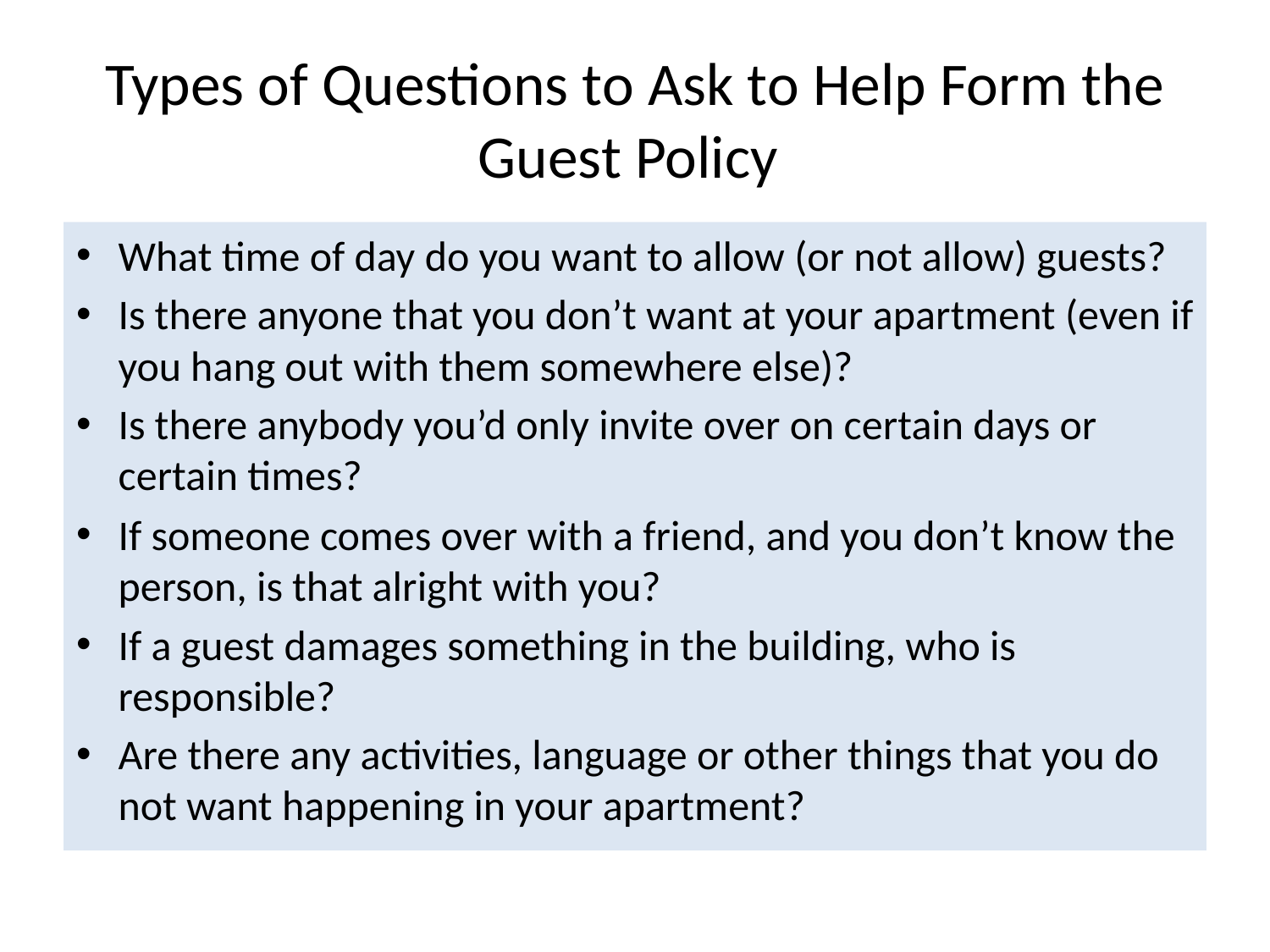

# Types of Questions to Ask to Help Form the Guest Policy
What time of day do you want to allow (or not allow) guests?
Is there anyone that you don’t want at your apartment (even if you hang out with them somewhere else)?
Is there anybody you’d only invite over on certain days or certain times?
If someone comes over with a friend, and you don’t know the person, is that alright with you?
If a guest damages something in the building, who is responsible?
Are there any activities, language or other things that you do not want happening in your apartment?